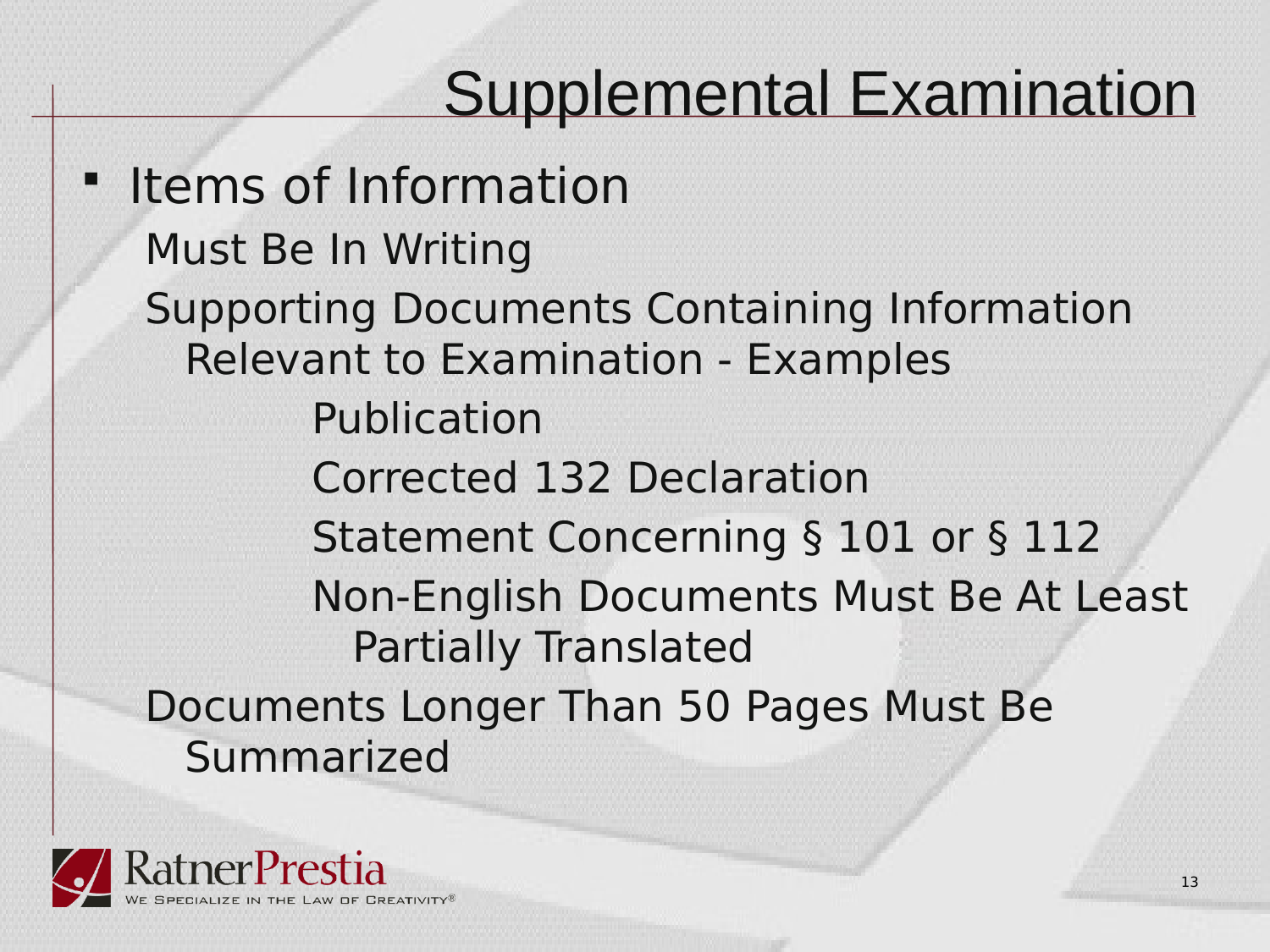

# Supplemental Examination
Items of Information
Must Be In Writing
Supporting Documents Containing Information Relevant to Examination - Examples
		Publication
		Corrected 132 Declaration
		Statement Concerning § 101 or § 112
		Non-English Documents Must Be At Least     	   Partially Translated
Documents Longer Than 50 Pages Must Be Summarized

13